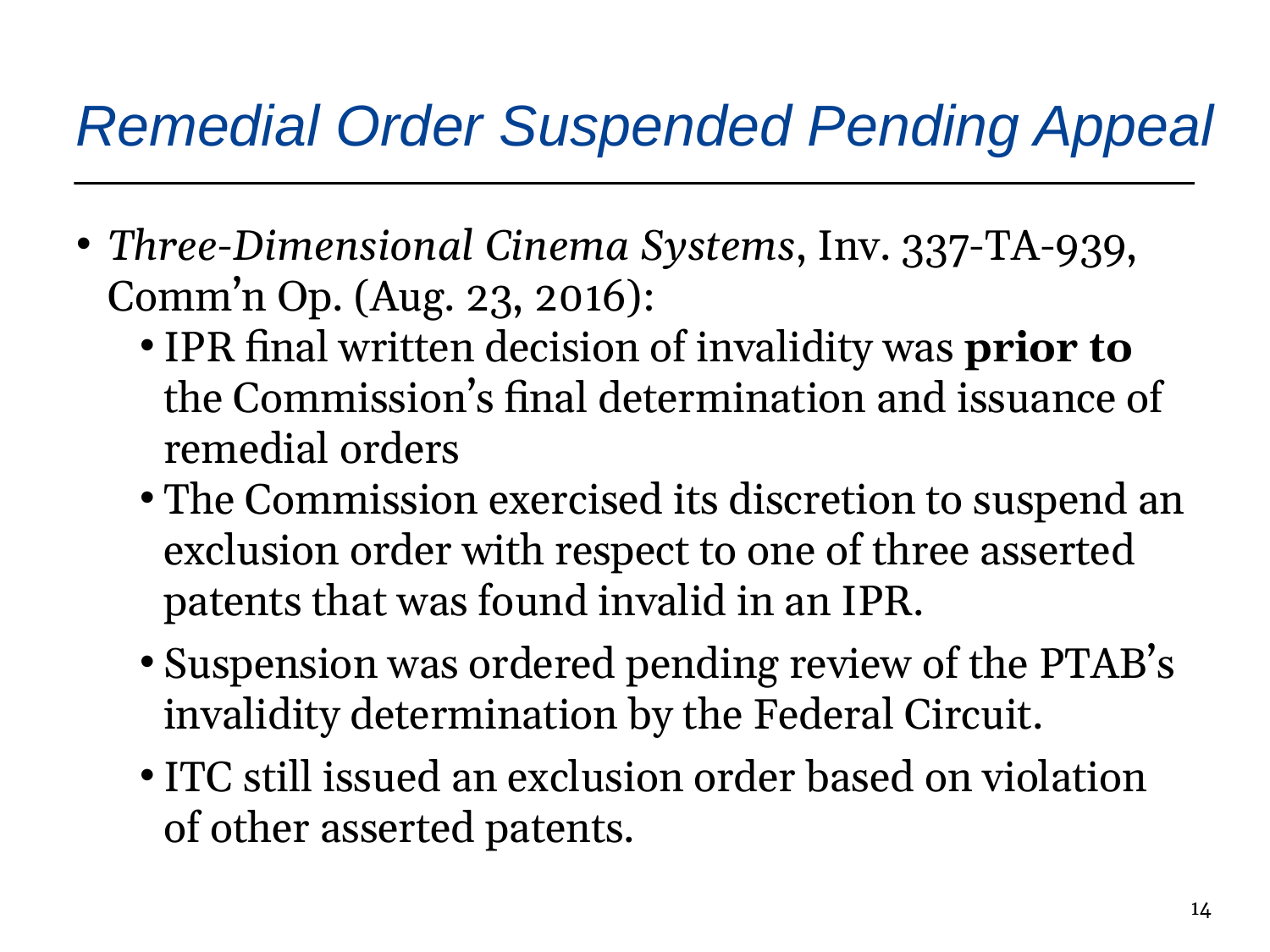

# Remedial Order Suspended Pending Appeal
Three-Dimensional Cinema Systems, Inv. 337-TA-939, Comm’n Op. (Aug. 23, 2016):
IPR final written decision of invalidity was prior to the Commission’s final determination and issuance of remedial orders
The Commission exercised its discretion to suspend an exclusion order with respect to one of three asserted patents that was found invalid in an IPR.
Suspension was ordered pending review of the PTAB’s invalidity determination by the Federal Circuit.
ITC still issued an exclusion order based on violation of other asserted patents.

14